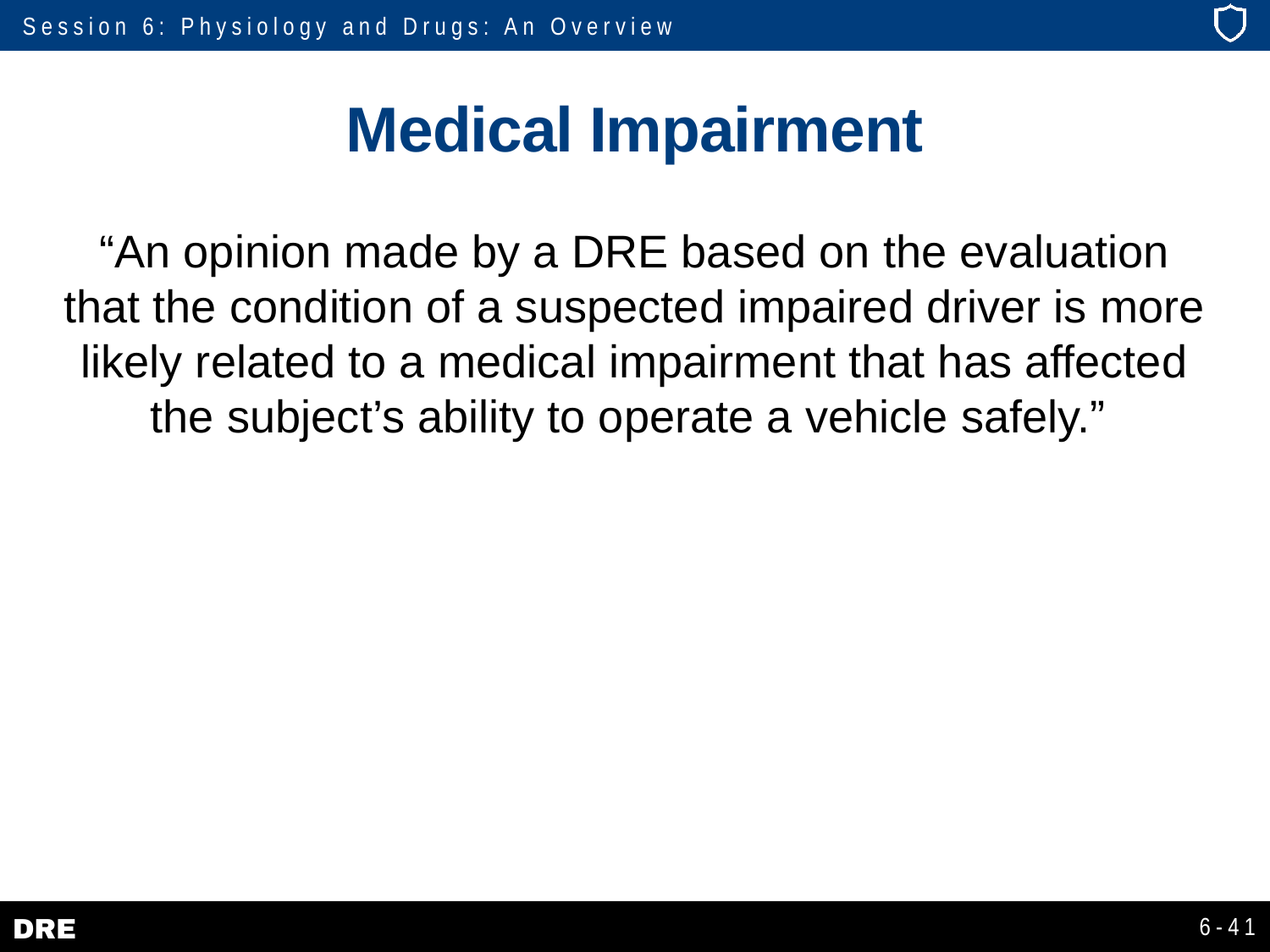

# Medical Impairment
“An opinion made by a DRE based on the evaluation that the condition of a suspected impaired driver is more likely related to a medical impairment that has affected the subject’s ability to operate a vehicle safely.”

6-41